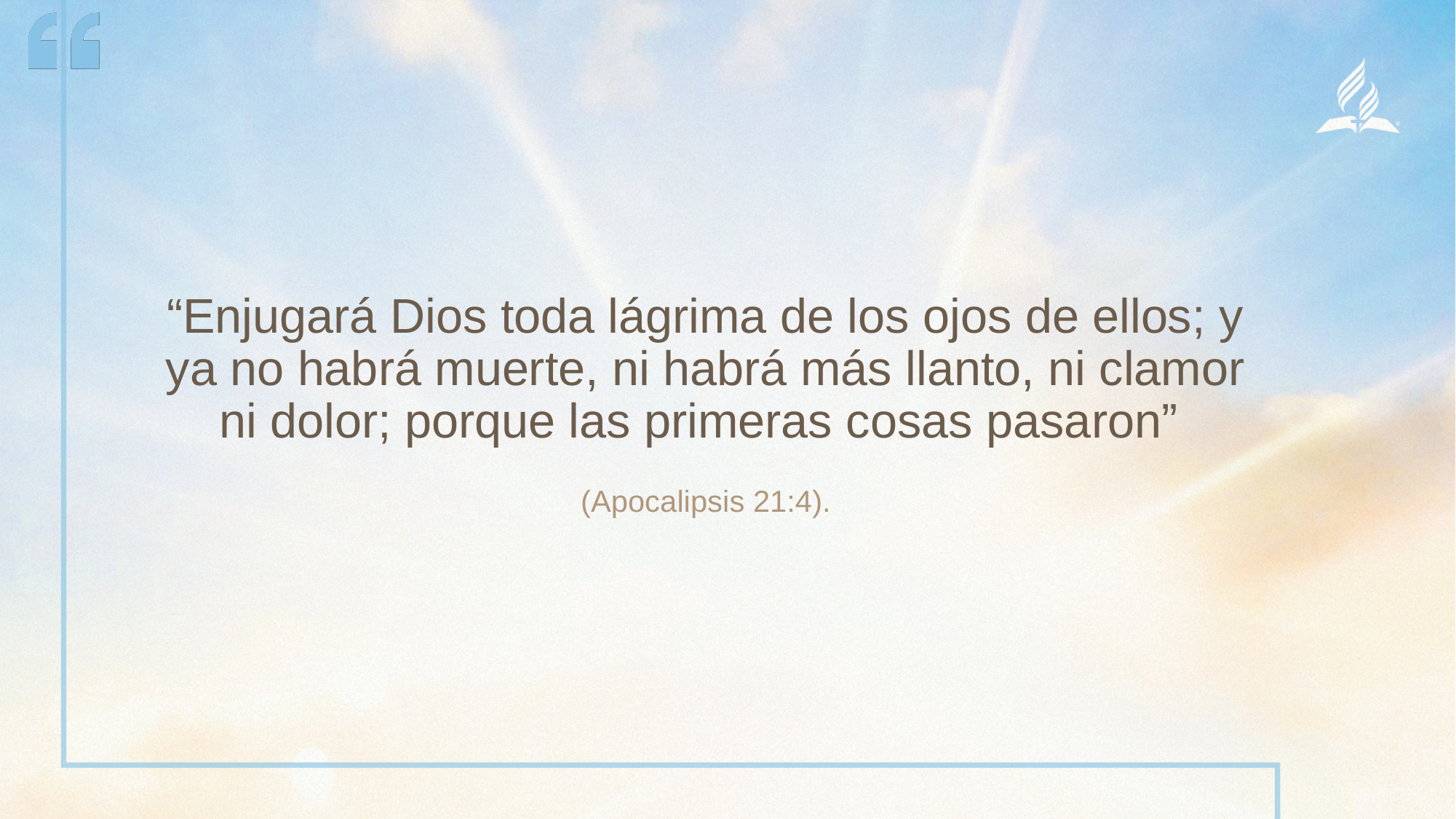

“Enjugará Dios toda lágrima de los ojos de ellos; y ya no habrá muerte, ni habrá más llanto, ni clamor ni dolor; porque las primeras cosas pasaron”
(Apocalipsis 21:4).